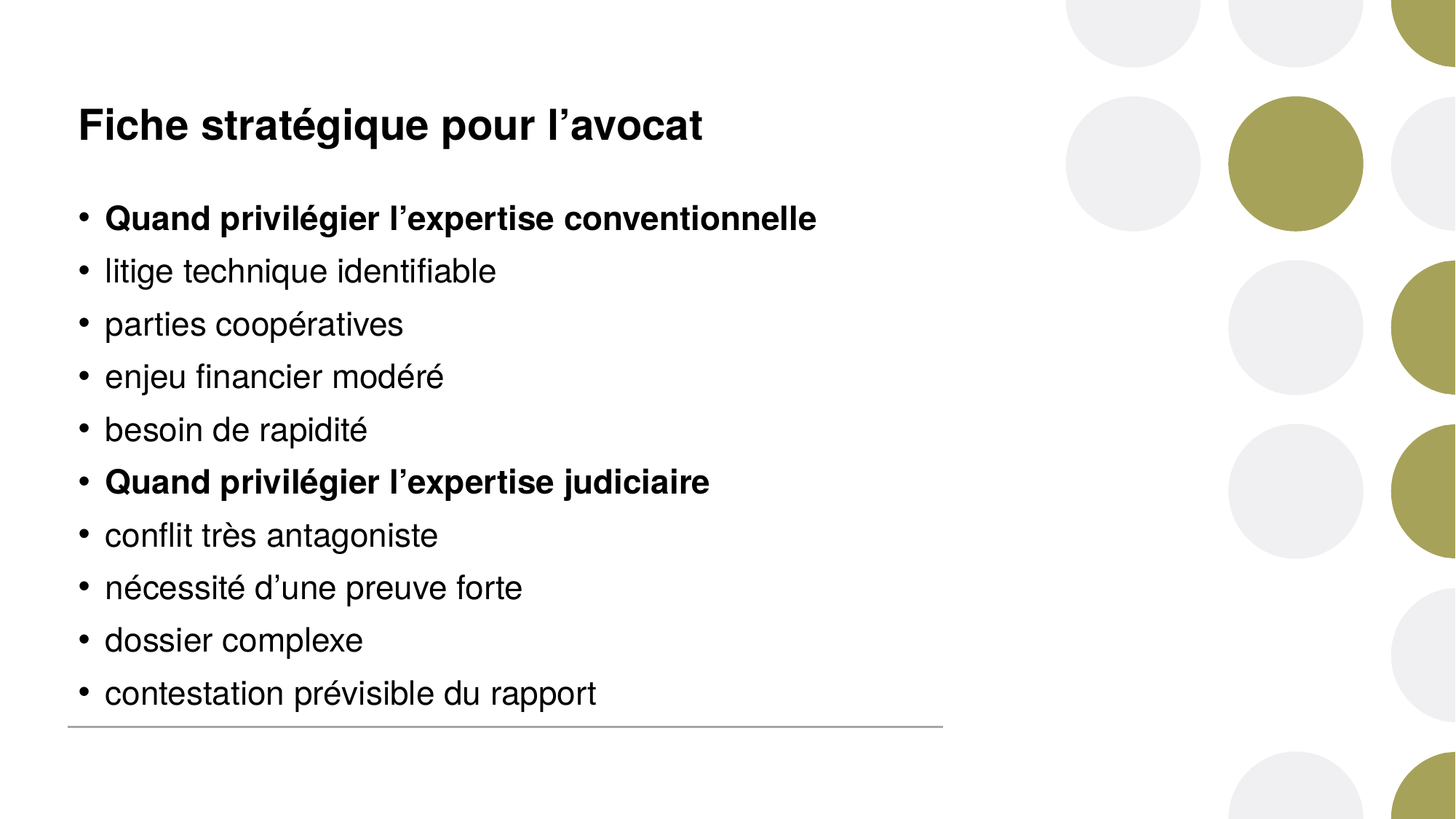

# Fiche stratégique pour l’avocat
Quand privilégier l’expertise conventionnelle
litige technique identifiable
parties coopératives
enjeu financier modéré
besoin de rapidité
Quand privilégier l’expertise judiciaire
conflit très antagoniste
nécessité d’une preuve forte
dossier complexe
contestation prévisible du rapport